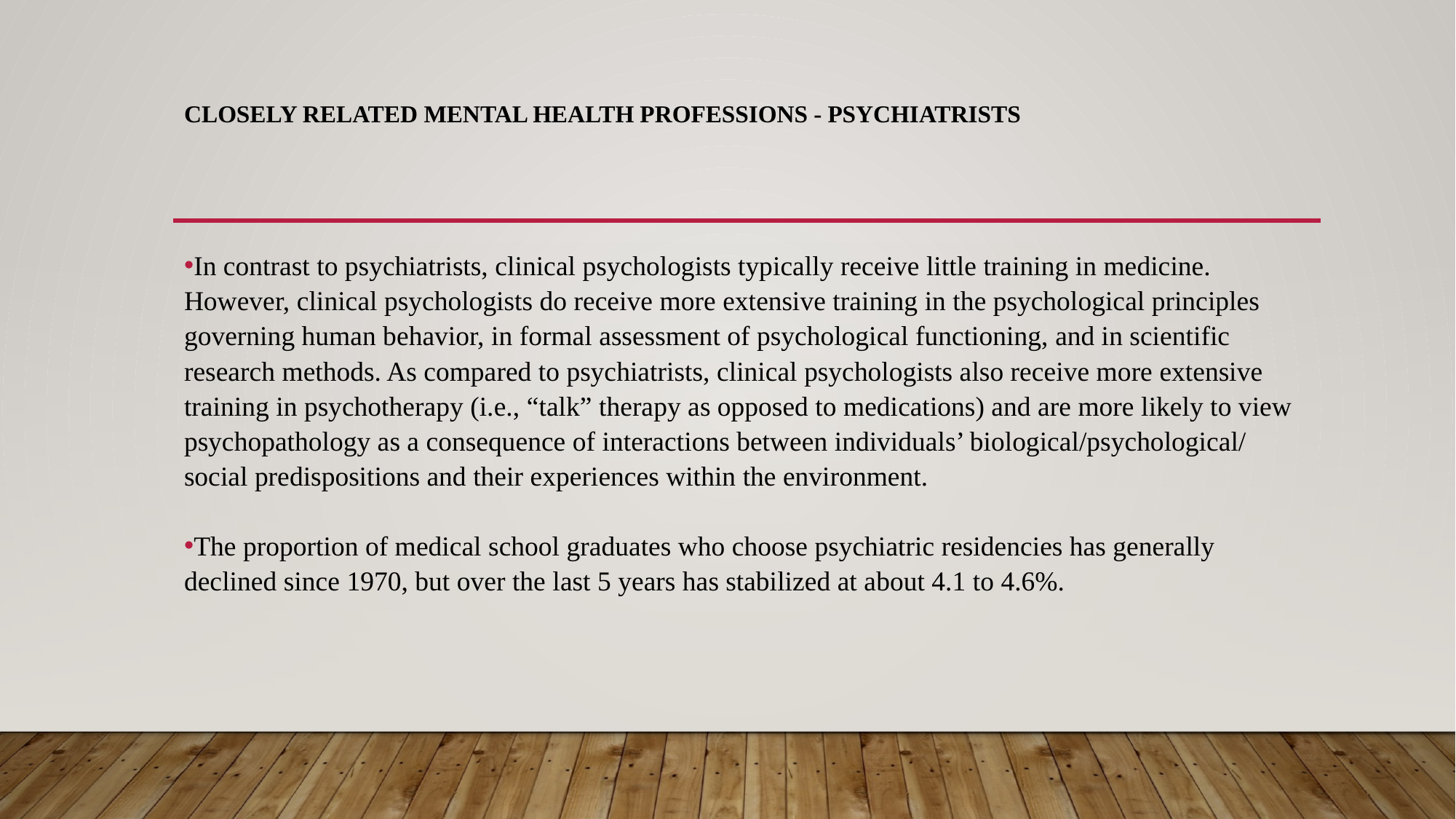

# Closely Related Mental Health Professions - Psychiatrists
In contrast to psychiatrists, clinical psychologists typically receive little training in medicine. However, clinical psychologists do receive more extensive training in the psychological principles governing human behavior, in formal assessment of psychological functioning, and in scientific research methods. As compared to psychiatrists, clinical psychologists also receive more extensive training in psychotherapy (i.e., “talk” therapy as opposed to medications) and are more likely to view psychopathology as a consequence of interactions between individuals’ biological/psychological/ social predispositions and their experiences within the environment.

The proportion of medical school graduates who choose psychiatric residencies has generally declined since 1970, but over the last 5 years has stabilized at about 4.1 to 4.6%.